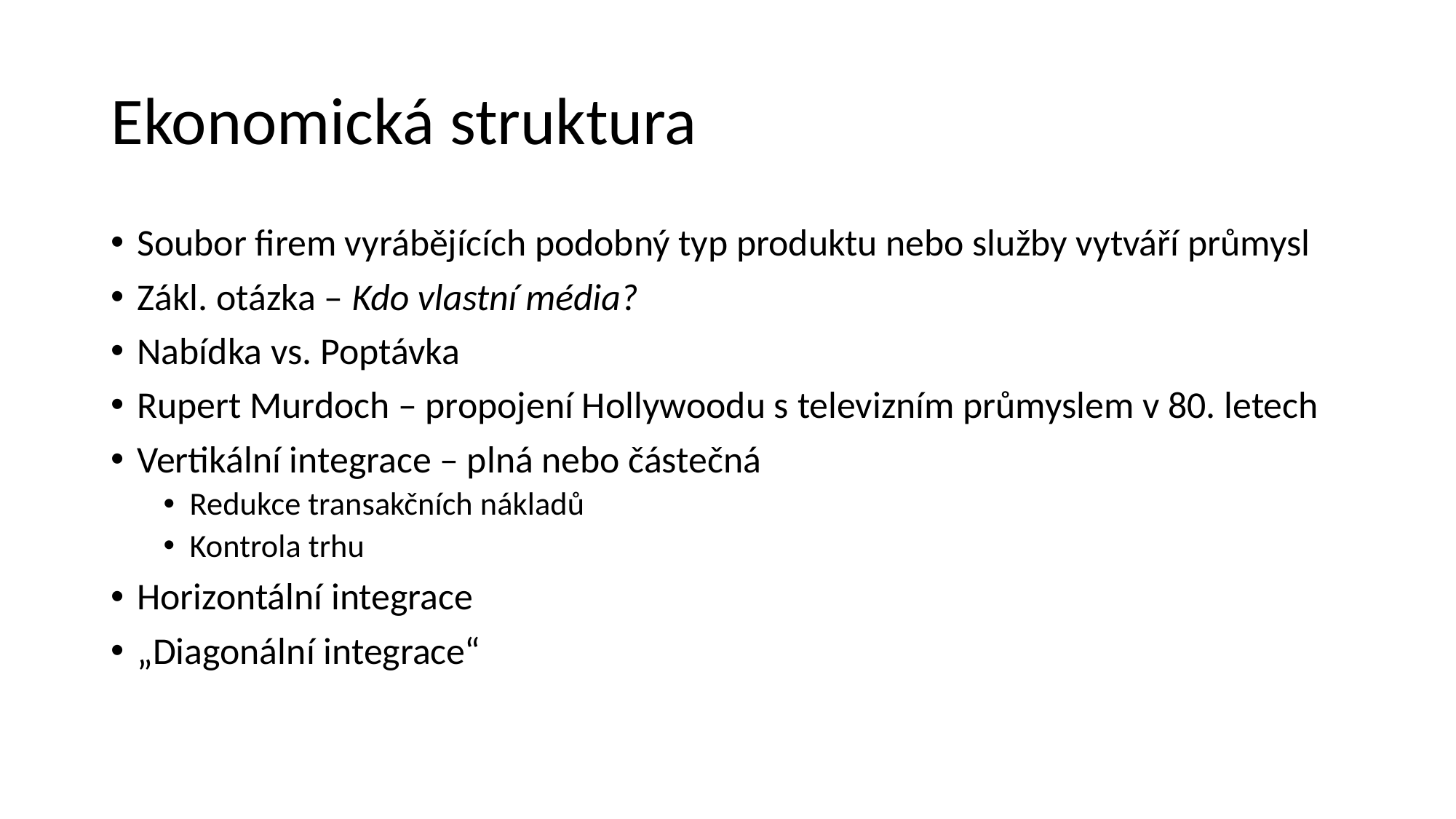

# Ekonomická struktura
Soubor firem vyrábějících podobný typ produktu nebo služby vytváří průmysl
Zákl. otázka – Kdo vlastní média?
Nabídka vs. Poptávka
Rupert Murdoch – propojení Hollywoodu s televizním průmyslem v 80. letech
Vertikální integrace – plná nebo částečná
Redukce transakčních nákladů
Kontrola trhu
Horizontální integrace
„Diagonální integrace“